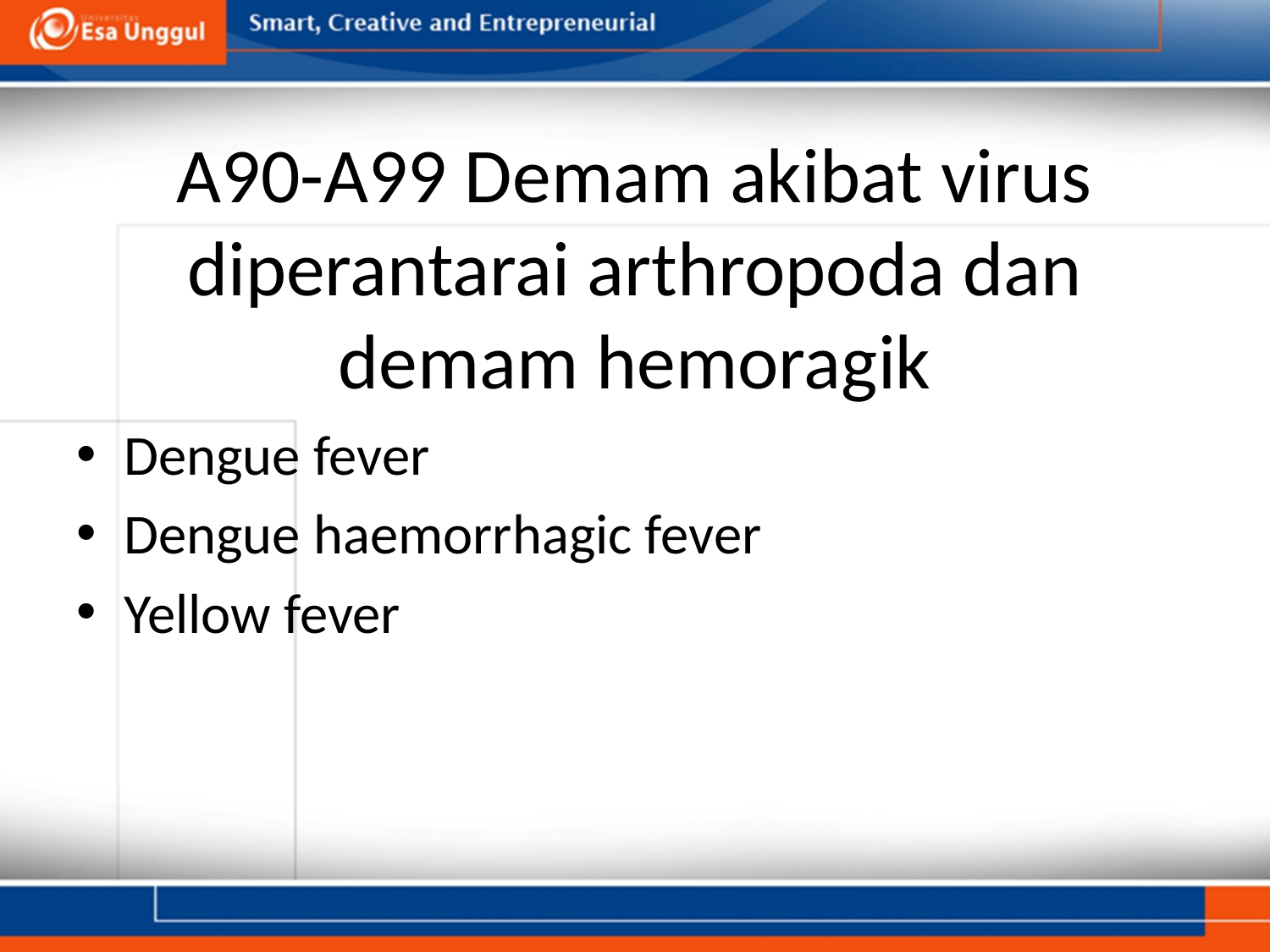

# A90-A99 Demam akibat virus diperantarai arthropoda dan demam hemoragik
Dengue fever
Dengue haemorrhagic fever
Yellow fever